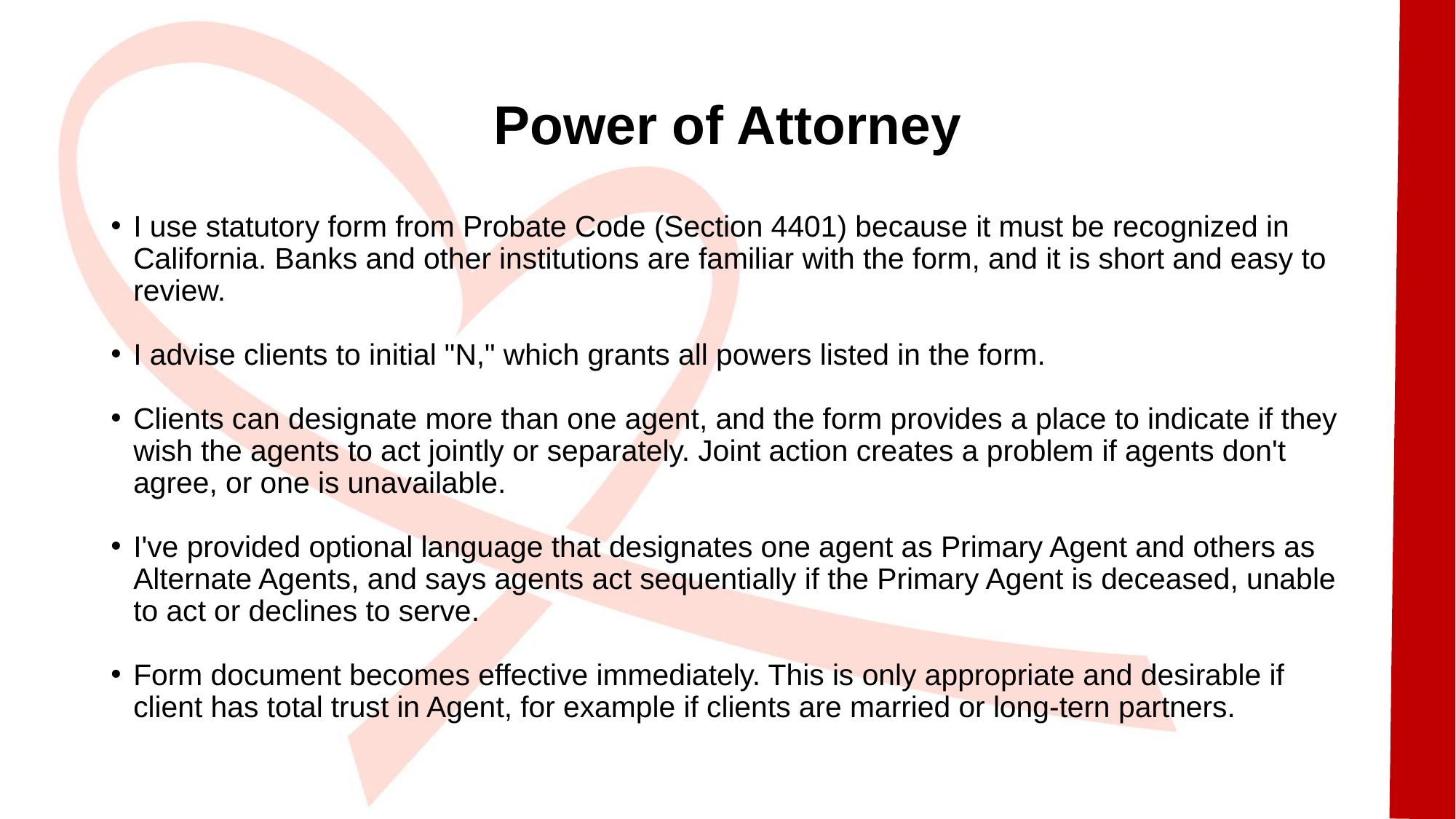

# Power of Attorney
I use statutory form from Probate Code (Section 4401) because it must be recognized in California. Banks and other institutions are familiar with the form, and it is short and easy to review.

I advise clients to initial "N," which grants all powers listed in the form.

Clients can designate more than one agent, and the form provides a place to indicate if they wish the agents to act jointly or separately. Joint action creates a problem if agents don't agree, or one is unavailable.

I've provided optional language that designates one agent as Primary Agent and others as Alternate Agents, and says agents act sequentially if the Primary Agent is deceased, unable to act or declines to serve.

Form document becomes effective immediately. This is only appropriate and desirable if client has total trust in Agent, for example if clients are married or long-tern partners.